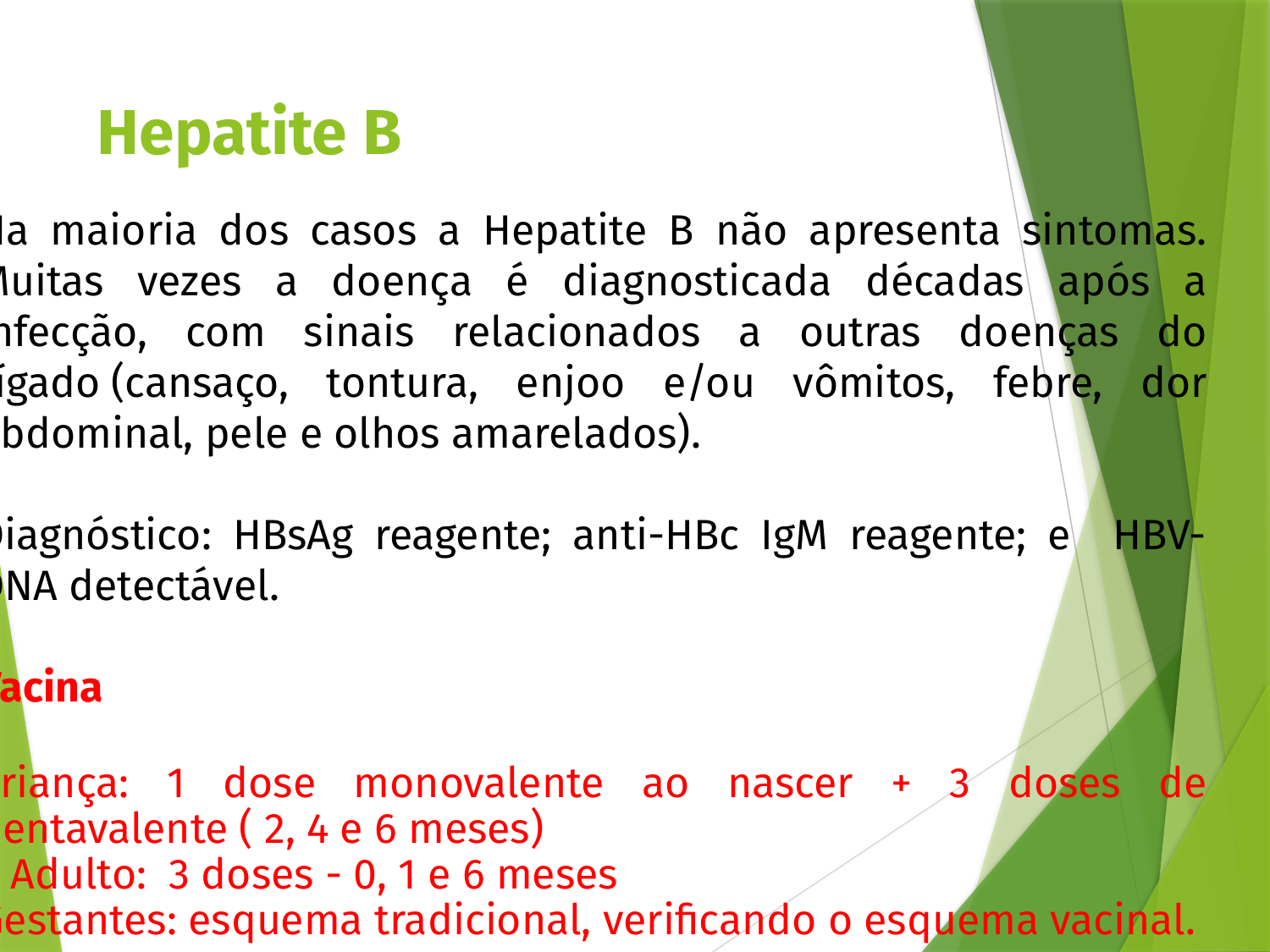

# Hepatite B
Na maioria dos casos a Hepatite B não apresenta sintomas. Muitas vezes a doença é diagnosticada décadas após a infecção, com sinais relacionados a outras doenças do fígado (cansaço, tontura, enjoo e/ou vômitos, febre, dor abdominal, pele e olhos amarelados).

Diagnóstico: HBsAg reagente; anti-HBc IgM reagente; e  HBV-DNA detectável.

Vacina

Criança: 1 dose monovalente ao nascer + 3 doses de pentavalente ( 2, 4 e 6 meses)
# Adulto:  3 doses - 0, 1 e 6 meses
Gestantes: esquema tradicional, verificando o esquema vacinal.